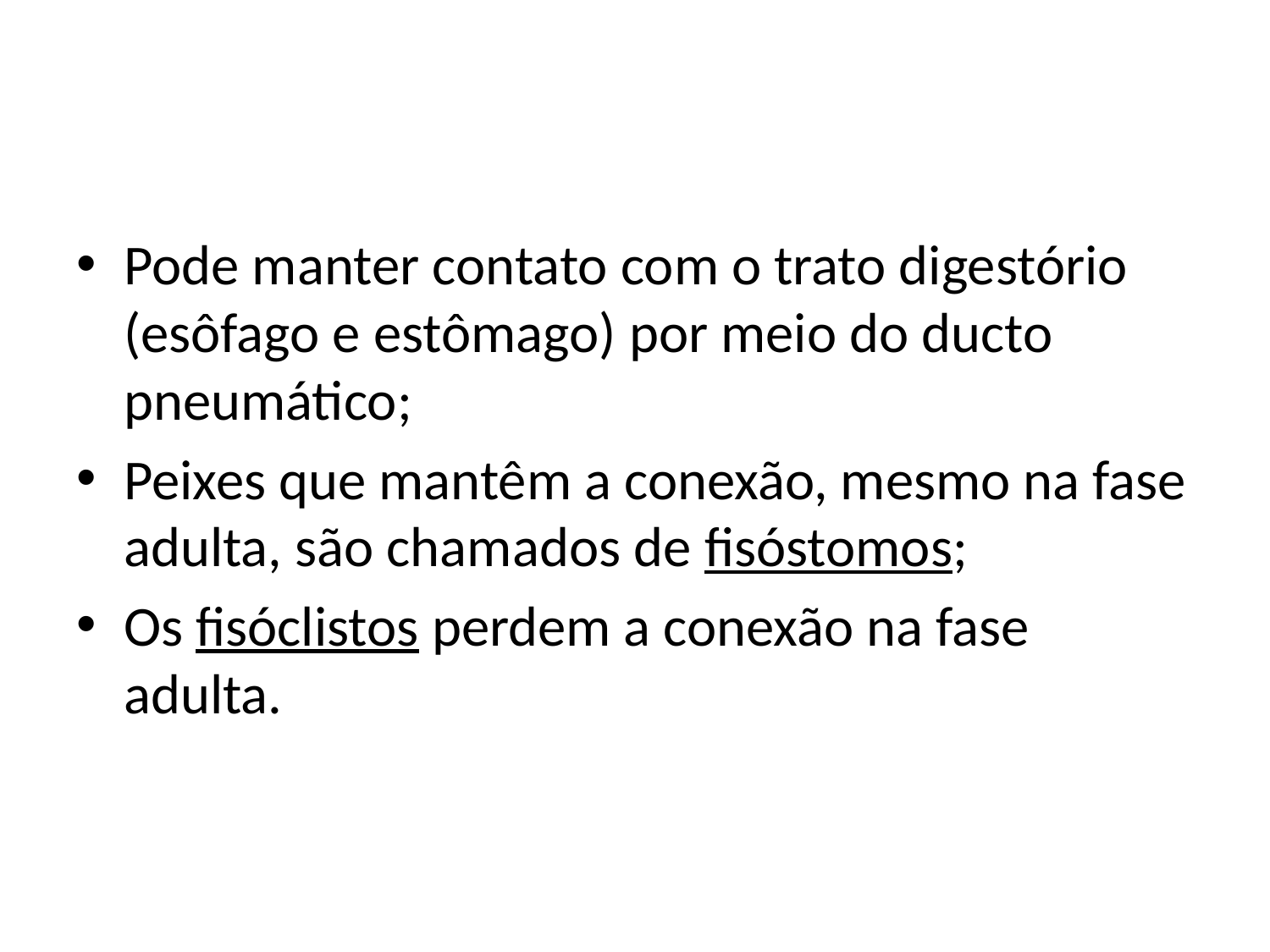

Pode manter contato com o trato digestório (esôfago e estômago) por meio do ducto pneumático;
Peixes que mantêm a conexão, mesmo na fase adulta, são chamados de fisóstomos;
Os fisóclistos perdem a conexão na fase adulta.